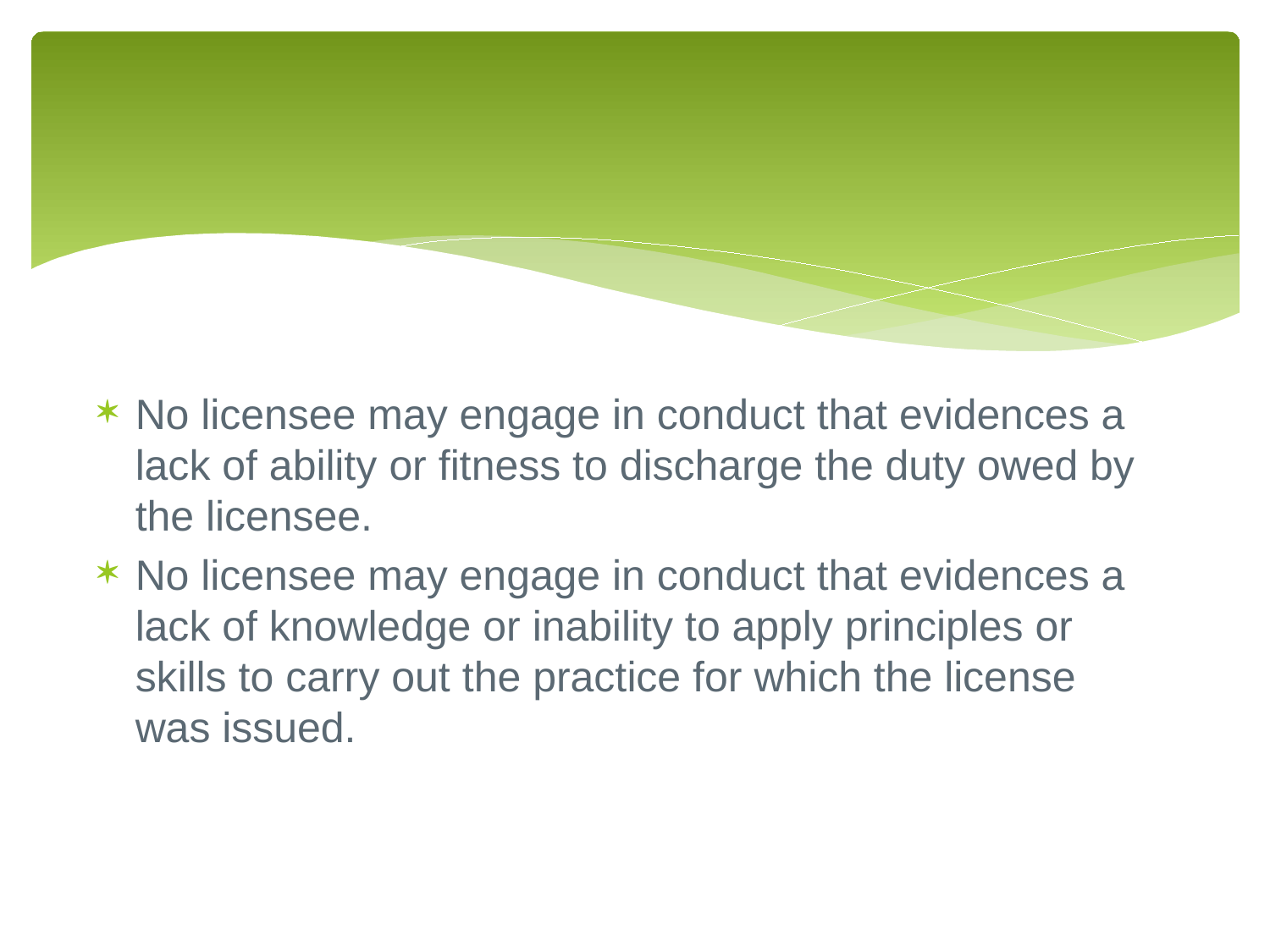

No licensee may engage in conduct that evidences a lack of ability or fitness to discharge the duty owed by the licensee.
No licensee may engage in conduct that evidences a lack of knowledge or inability to apply principles or skills to carry out the practice for which the license was issued.